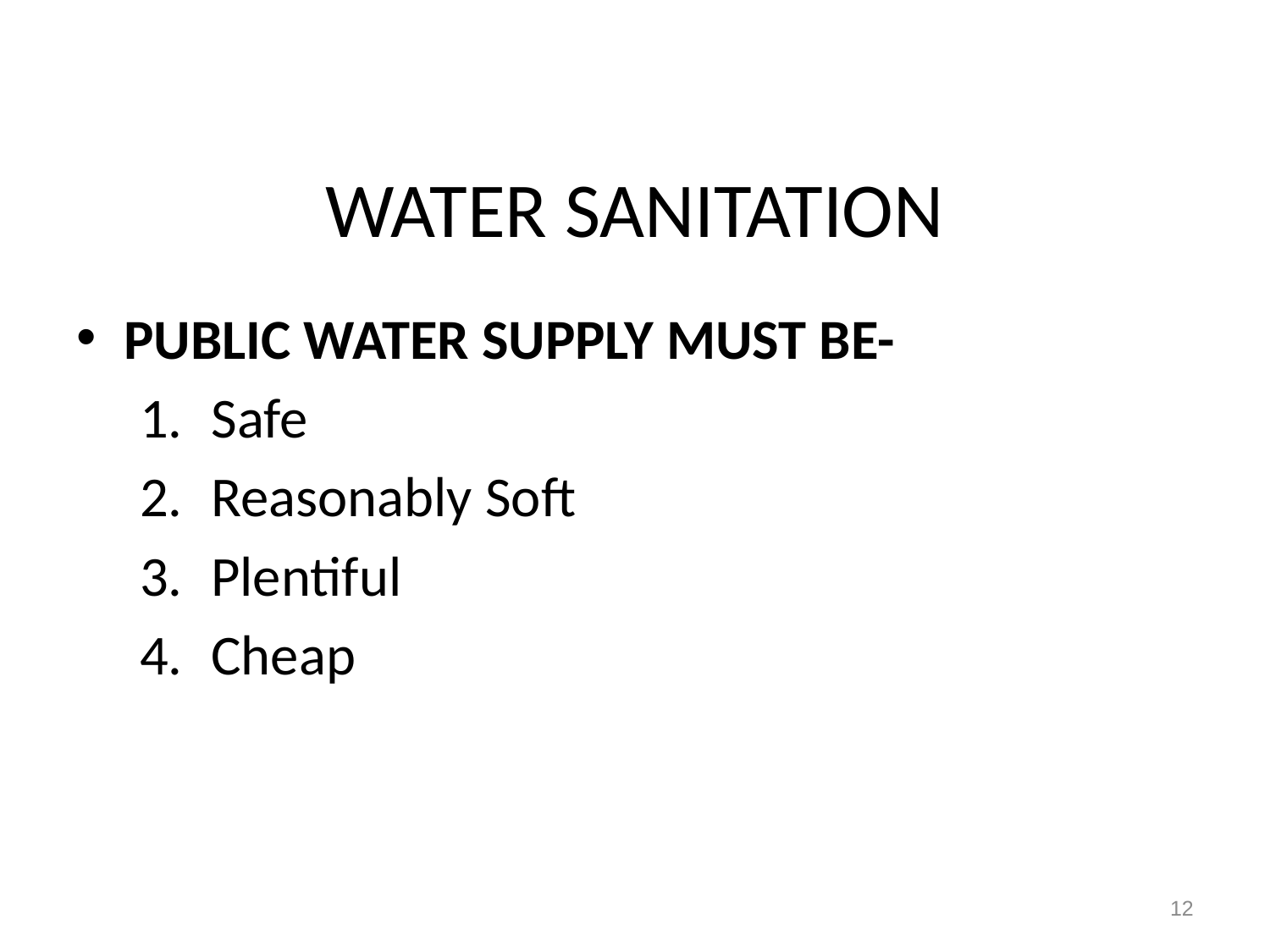

# WATER SANITATION
PUBLIC WATER SUPPLY MUST BE-
Safe
Reasonably Soft
Plentiful
Cheap
12